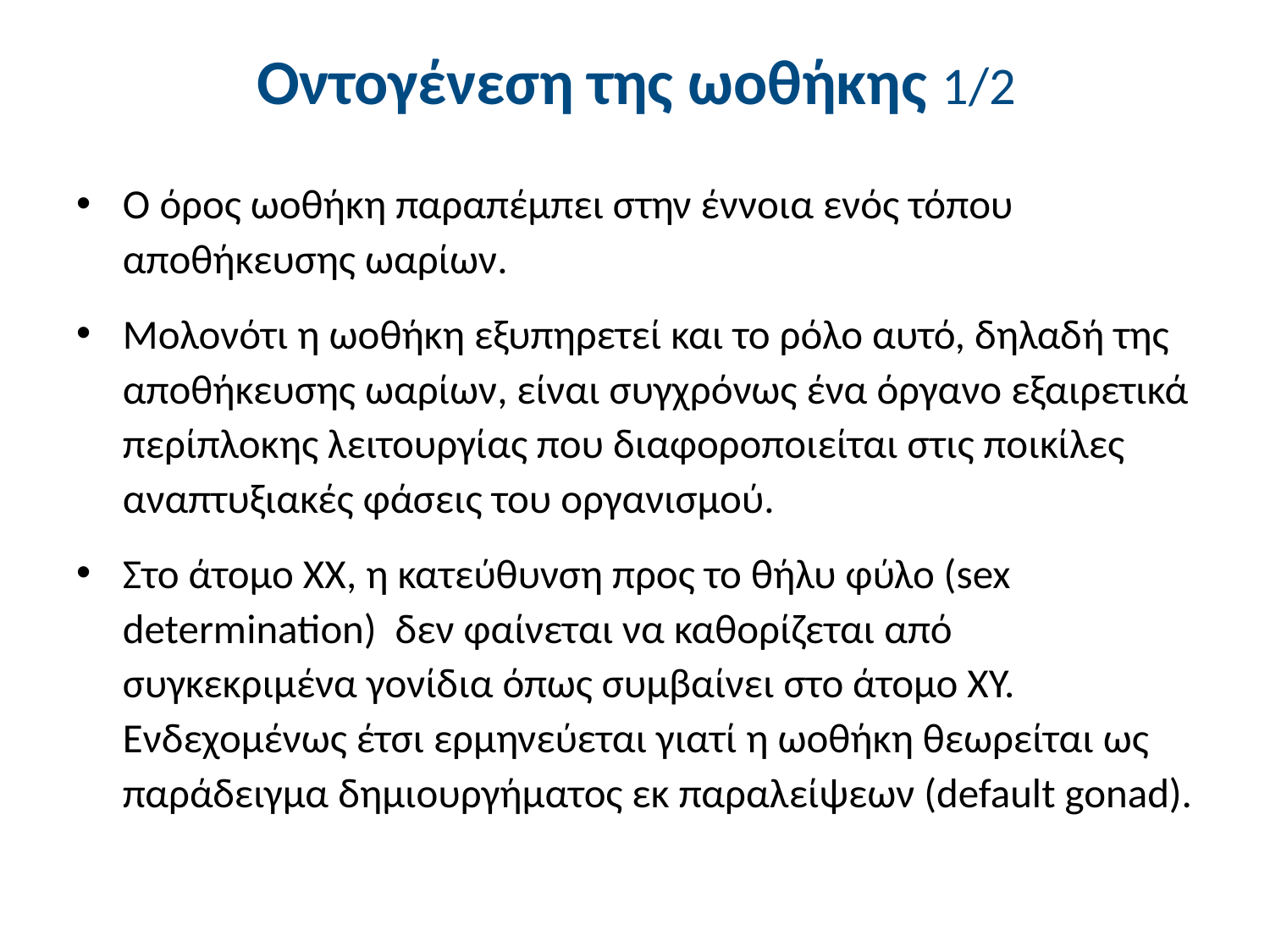

# Οντογένεση της ωοθήκης 1/2
Ο όρος ωοθήκη παραπέμπει στην έννοια ενός τόπου αποθήκευσης ωαρίων.
Μολονότι η ωοθήκη εξυπηρετεί και το ρόλο αυτό, δηλαδή της αποθήκευσης ωαρίων, είναι συγχρόνως ένα όργανο εξαιρετικά περίπλοκης λειτουργίας που διαφοροποιείται στις ποικίλες αναπτυξιακές φάσεις του οργανισμού.
Στο άτομο ΧΧ, η κατεύθυνση προς το θήλυ φύλο (sex determination)  δεν φαίνεται να καθορίζεται από συγκεκριμένα γονίδια όπως συμβαίνει στο άτομο ΧΥ.  Ενδεχομένως έτσι ερμηνεύεται γιατί η ωοθήκη θεωρείται ως παράδειγμα δημιουργήματος εκ παραλείψεων (default gonad).